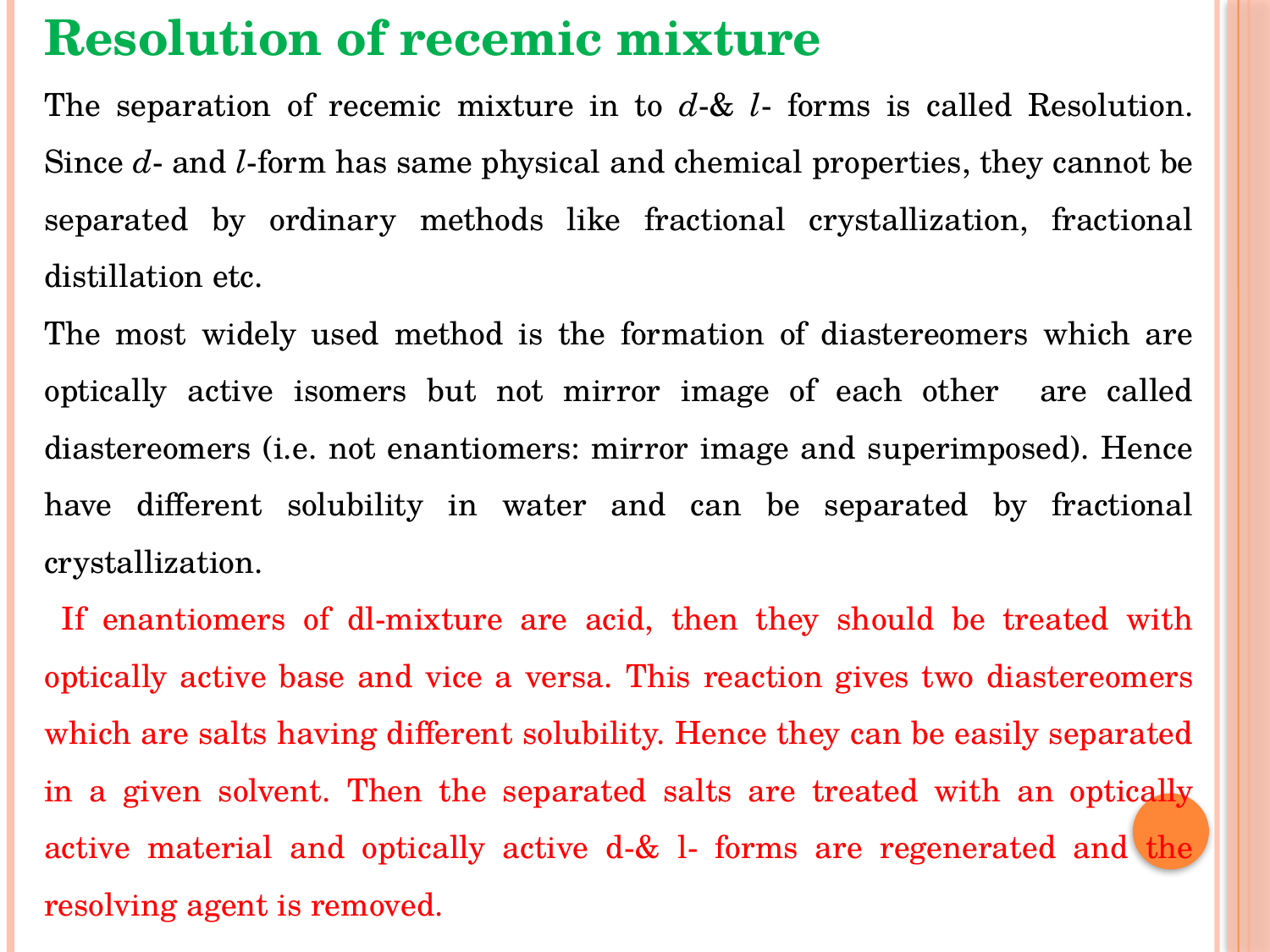

Resolution of recemic mixture
The separation of recemic mixture in to d-& l- forms is called Resolution. Since d- and l-form has same physical and chemical properties, they cannot be separated by ordinary methods like fractional crystallization, fractional distillation etc.
The most widely used method is the formation of diastereomers which are optically active isomers but not mirror image of each other  are called diastereomers (i.e. not enantiomers: mirror image and superimposed). Hence have different solubility in water and can be separated by fractional crystallization.
 If enantiomers of dl-mixture are acid, then they should be treated with optically active base and vice a versa. This reaction gives two diastereomers which are salts having different solubility. Hence they can be easily separated in a given solvent. Then the separated salts are treated with an optically active material and optically active d-& l- forms are regenerated and the resolving agent is removed.